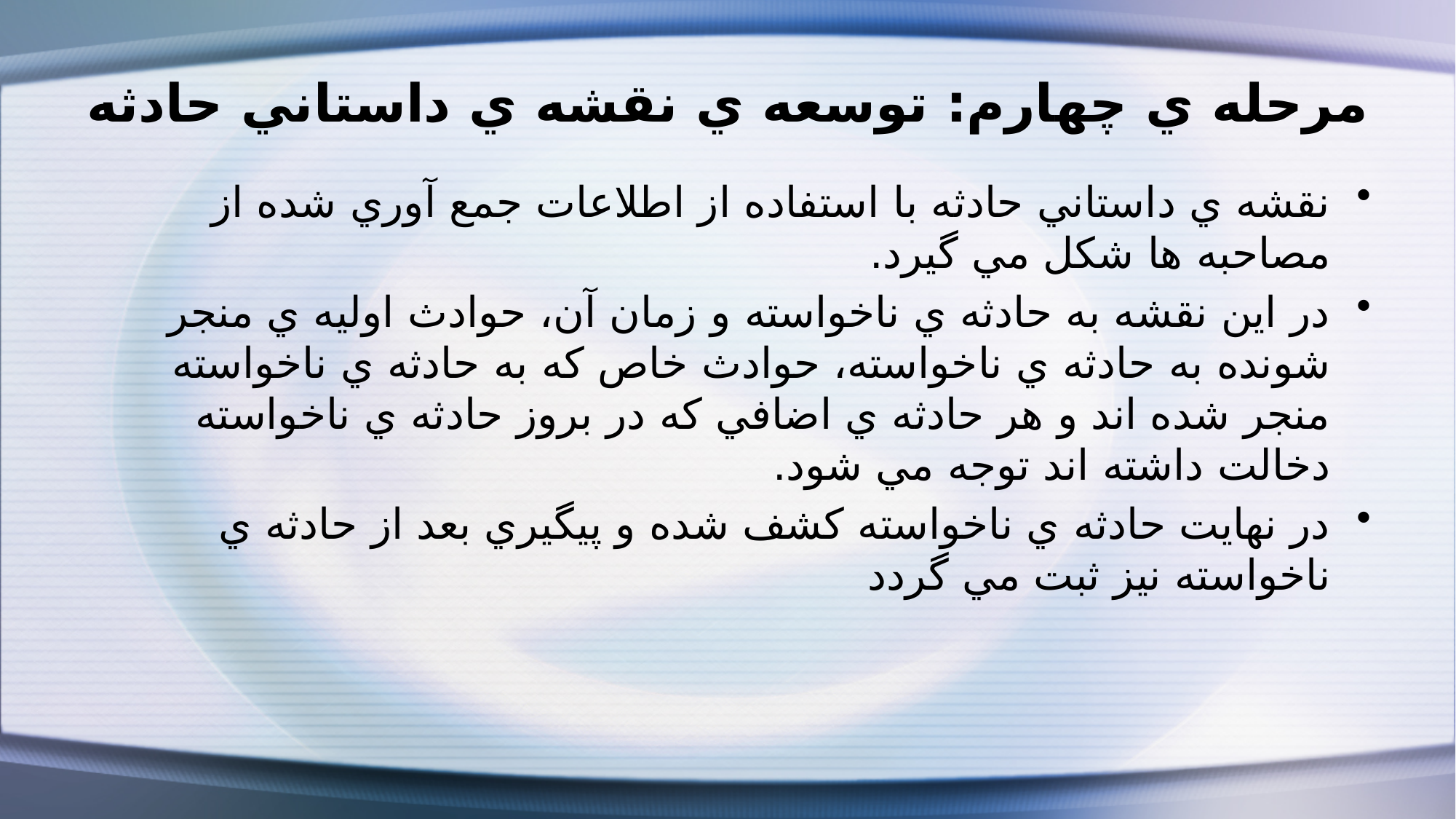

# مرحله ي چهارم: توسعه ي نقشه ي داستاني حادثه
نقشه ي داستاني حادثه با استفاده از اطلاعات جمع آوري شده از مصاحبه ها شكل مي گيرد.
در اين نقشه به حادثه ي ناخواسته و زمان آن، حوادث اوليه ي منجر شونده به حادثه ي ناخواسته، حوادث خاص كه به حادثه ي ناخواسته منجر شده اند و هر حادثه ي اضافي كه در بروز حادثه ي ناخواسته دخالت داشته اند توجه مي شود.
در نهايت حادثه ي ناخواسته كشف شده و پيگيري بعد از حادثه ي ناخواسته نيز ثبت مي گردد